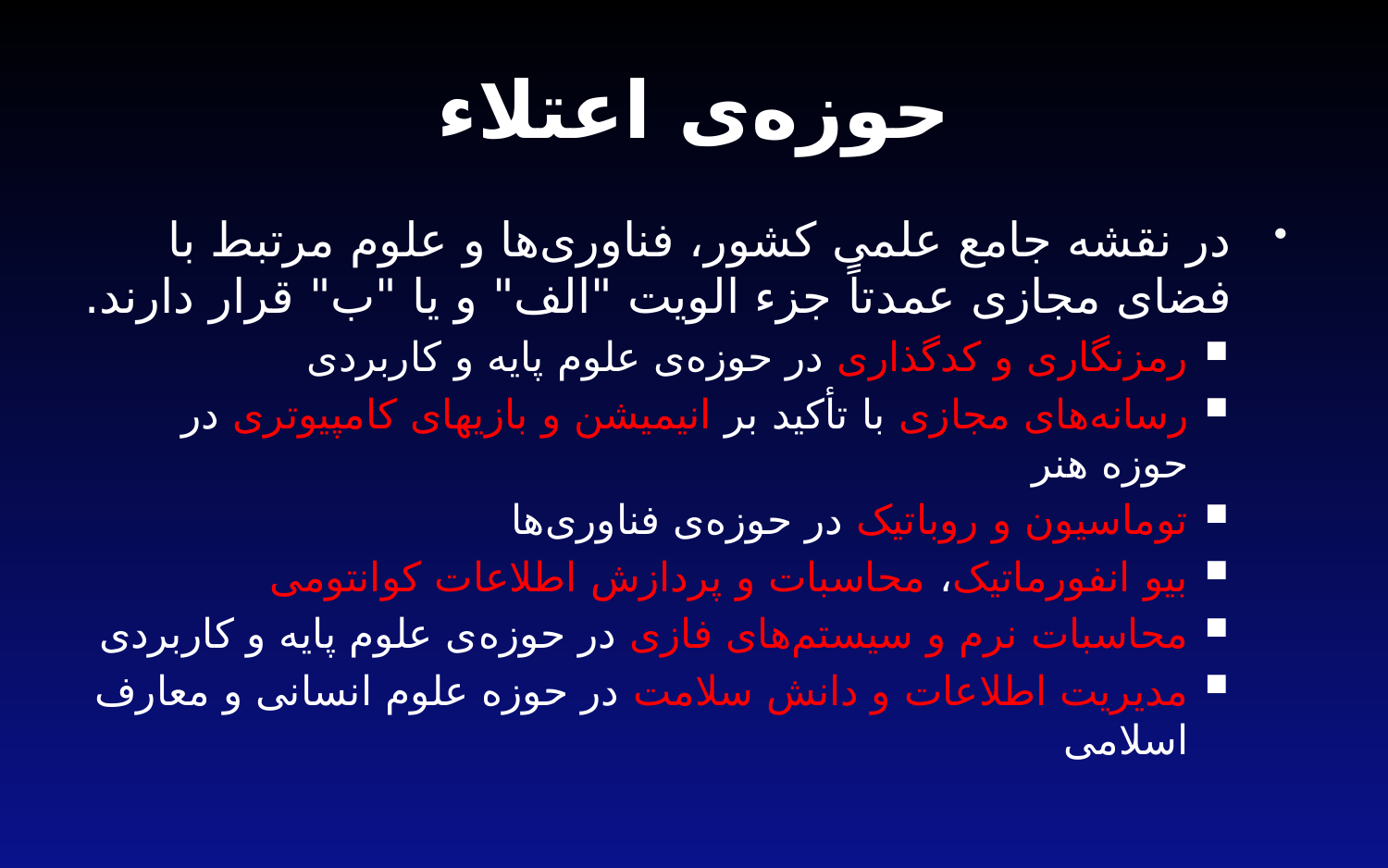

# حوزه‌ی اعتلاء
در نقشه جامع علمی کشور، فناوری‌ها و علوم مرتبط با فضای مجازی عمدتاً جزء الویت "الف" و یا "ب" قرار دارند.
رمزنگاری و کدگذاری در حوزه‌ی علوم پایه و کاربردی
رسانه‌های مجازی با تأکید بر انیمیشن و بازی­های کامپیوتری در حوزه هنر
توماسیون و روباتیک در حوزه‌ی فناوری‌ها
بیو انفورماتیک، محاسبات و پردازش اطلاعات کوانتومی
محاسبات نرم و سیستم‌های فازی در حوزه‌ی علوم پایه و کاربردی
مديريت اطلاعات و دانش سلامت در حوزه علوم انسانی و معارف اسلامی